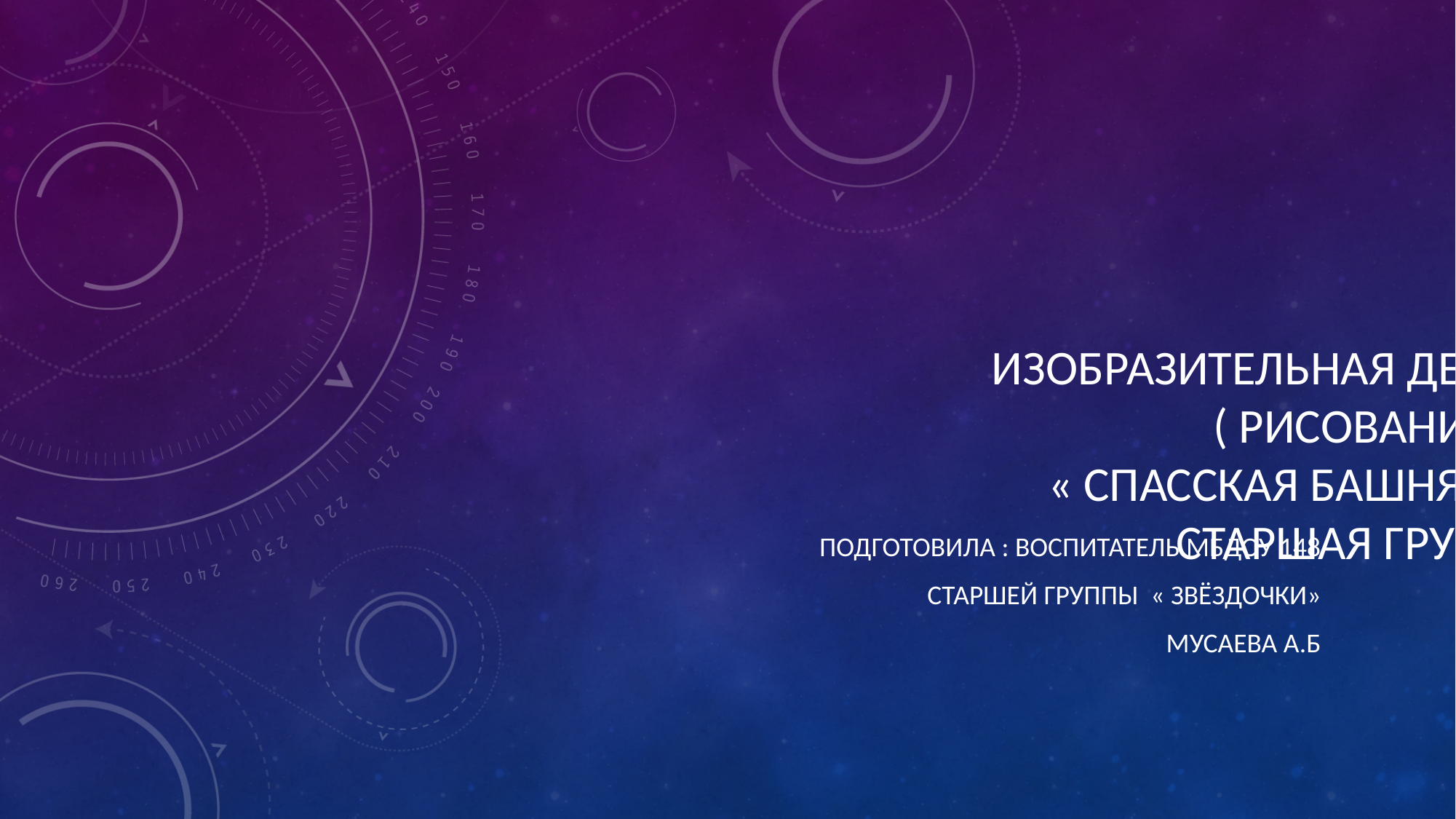

# Изобразительная деятельность ( рисование) « Спасская башня Кремля» Старшая группа
Подготовила : воспитатель МБДОУ 148
СтаршЕй группы  « Звёздочки»
мУсаева А.Б